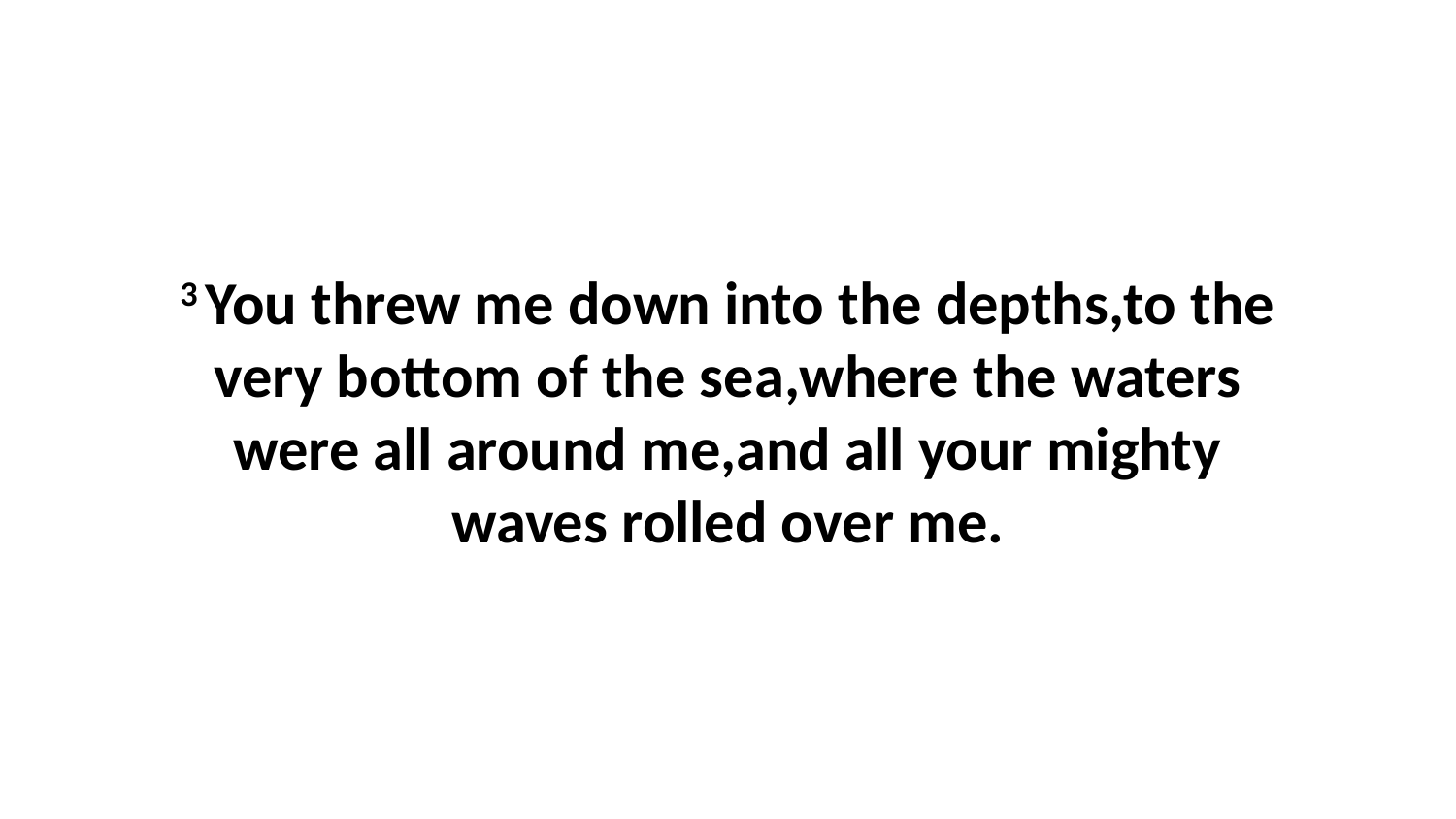

3 You threw me down into the depths,to the very bottom of the sea,where the waters were all around me,and all your mighty waves rolled over me.